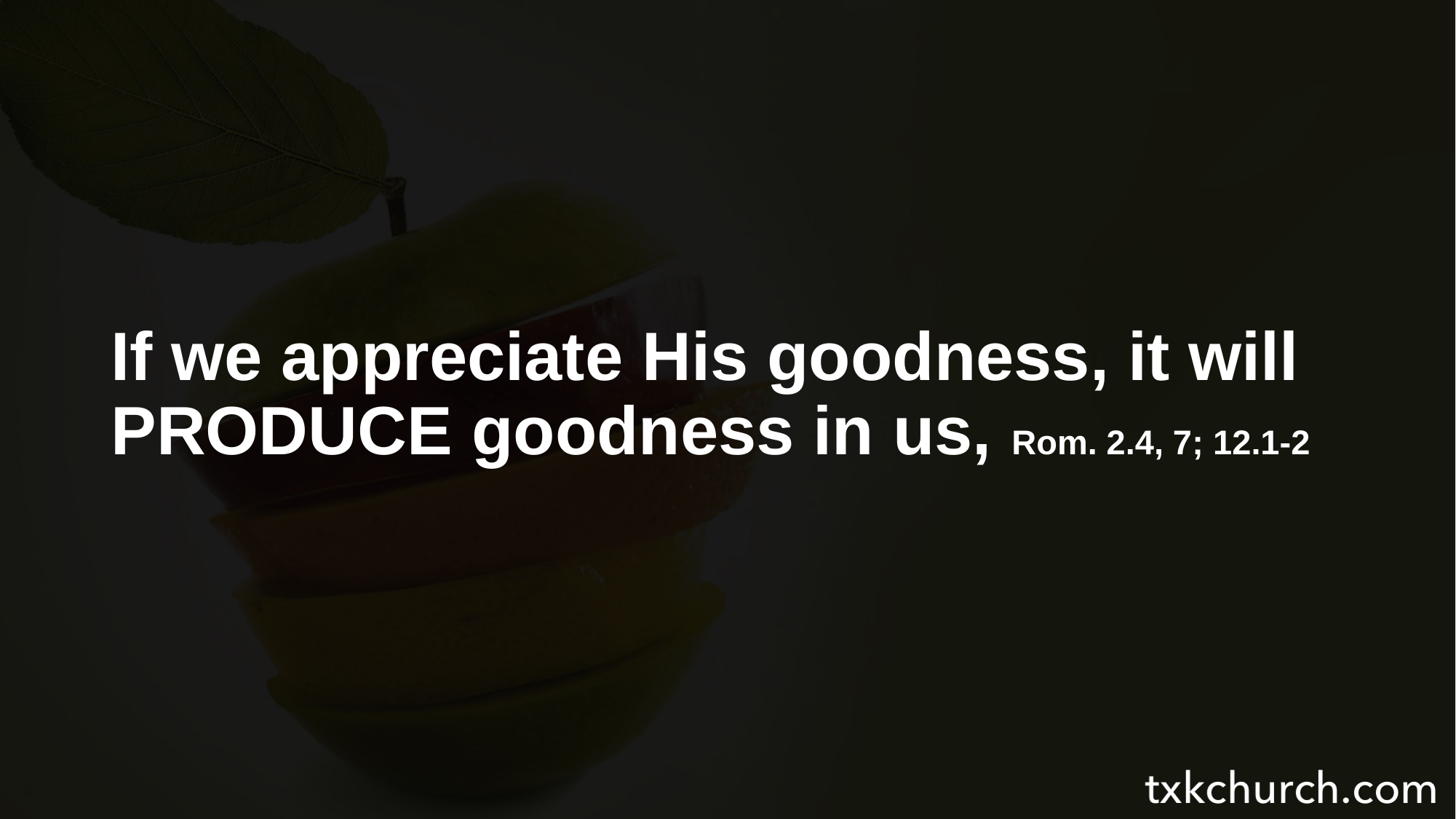

If we appreciate His goodness, it will PRODUCE goodness in us, Rom. 2.4, 7; 12.1-2